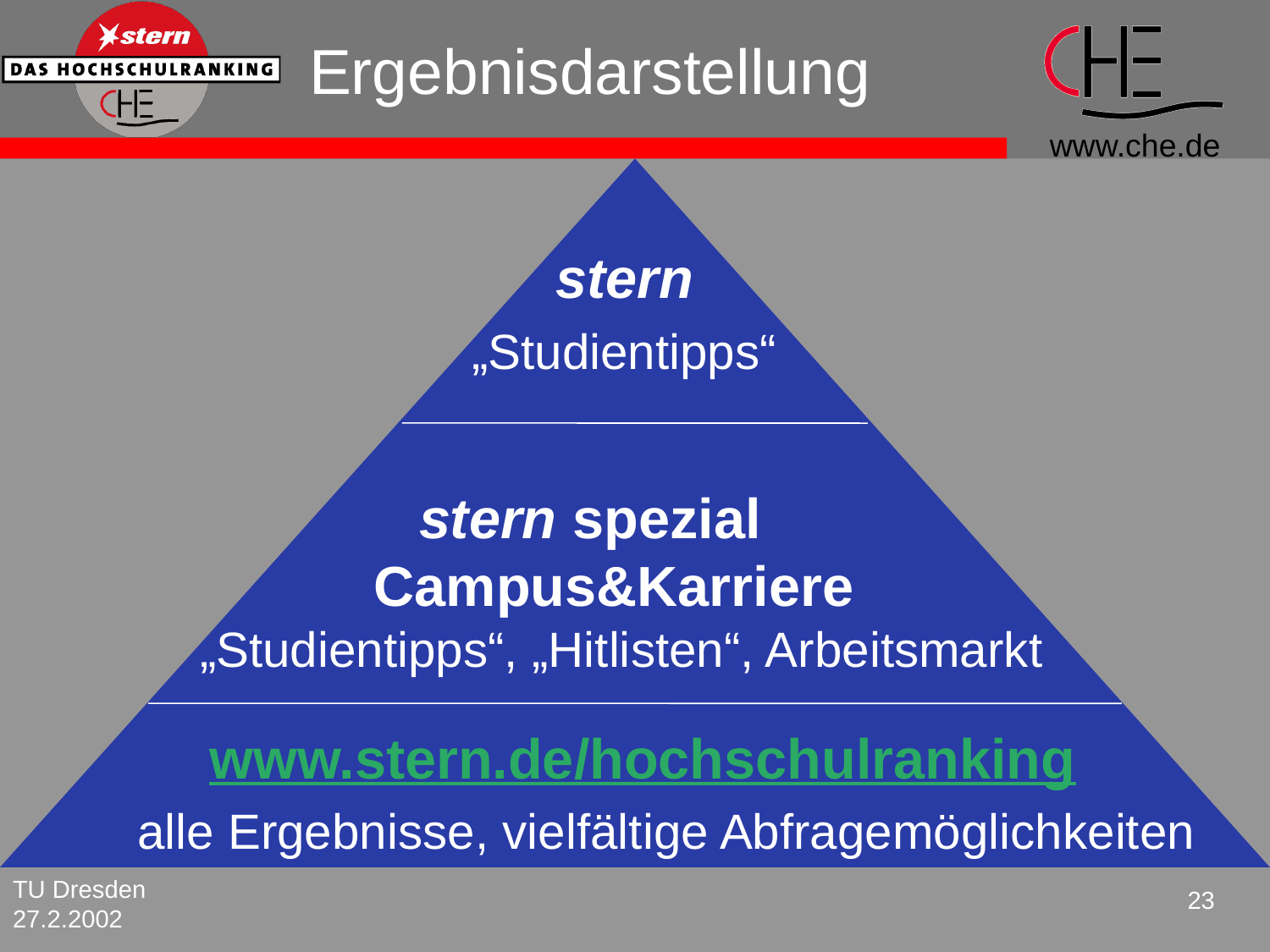

# Ergebnisdarstellung

stern
„Studientipps“

stern spezial
Campus&Karriere
„Studientipps“, „Hitlisten“, Arbeitsmarkt

 www.stern.de/hochschulranking
alle Ergebnisse, vielfältige Abfragemöglichkeiten
TU Dresden 27.2.2002
23